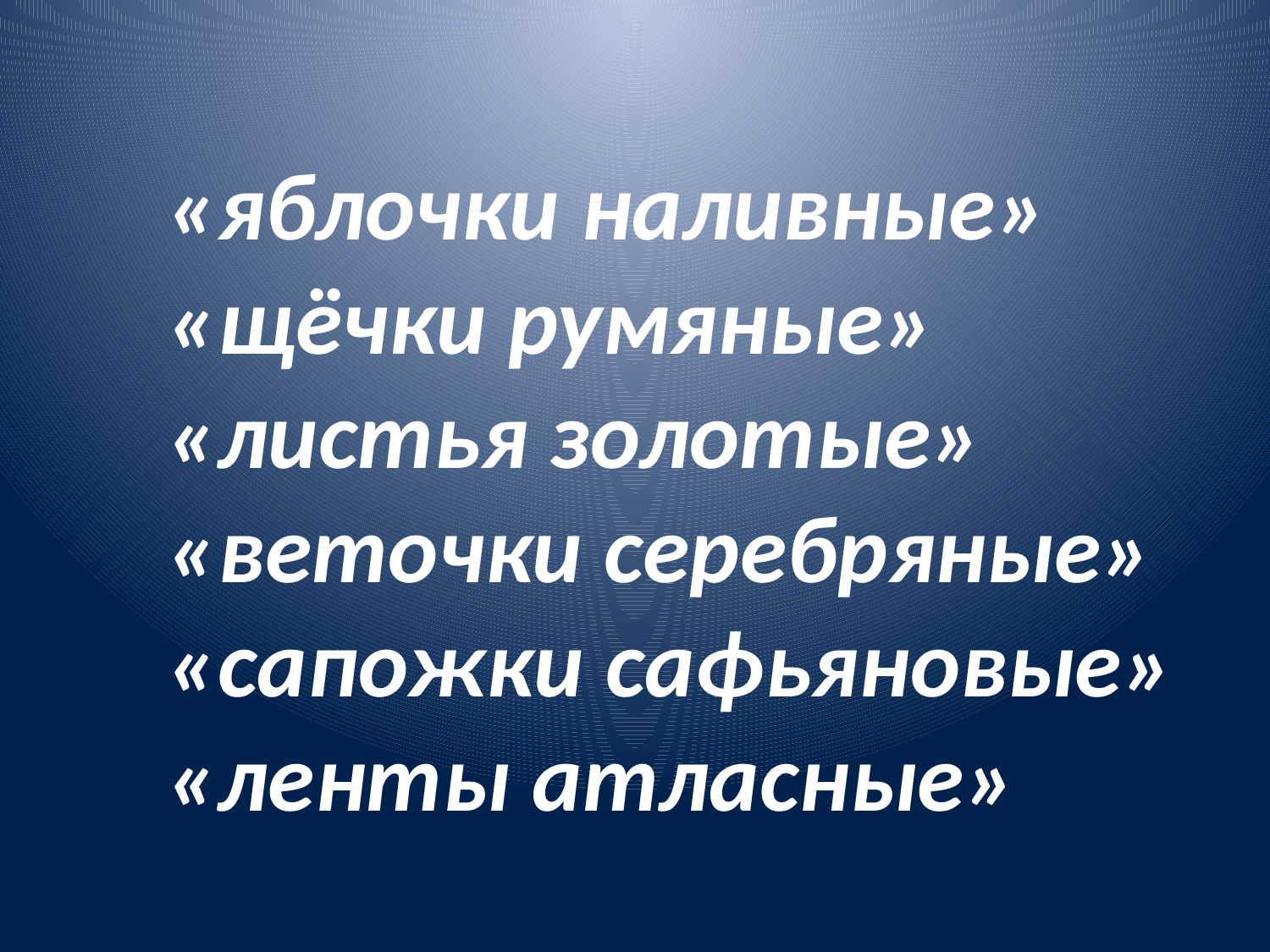

«яблочки наливные»
«щёчки румяные»
«листья золотые»
«веточки серебряные»
«сапожки сафьяновые»
«ленты атласные»